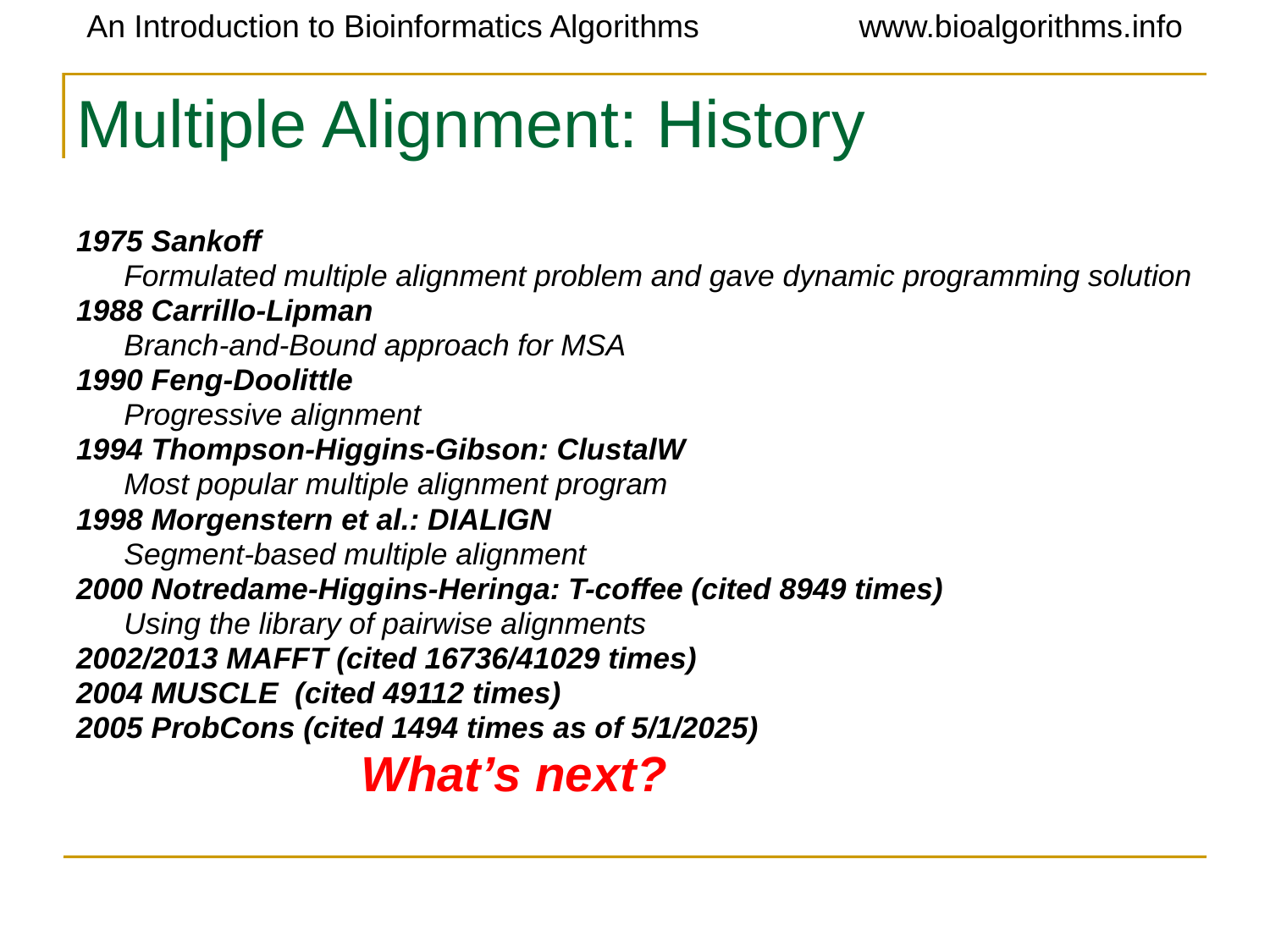

# Multiple Alignment: History
1975 Sankoff
	Formulated multiple alignment problem and gave dynamic programming solution
1988 Carrillo-Lipman
	Branch-and-Bound approach for MSA
1990 Feng-Doolittle
	Progressive alignment
1994 Thompson-Higgins-Gibson: ClustalW
	Most popular multiple alignment program
1998 Morgenstern et al.: DIALIGN
	Segment-based multiple alignment
2000 Notredame-Higgins-Heringa: T-coffee (cited 8949 times)
	Using the library of pairwise alignments
2002/2013 MAFFT (cited 16736/41029 times)
2004 MUSCLE  (cited 49112 times)
2005 ProbCons (cited 1494 times as of 5/1/2025)
                        What’s next?